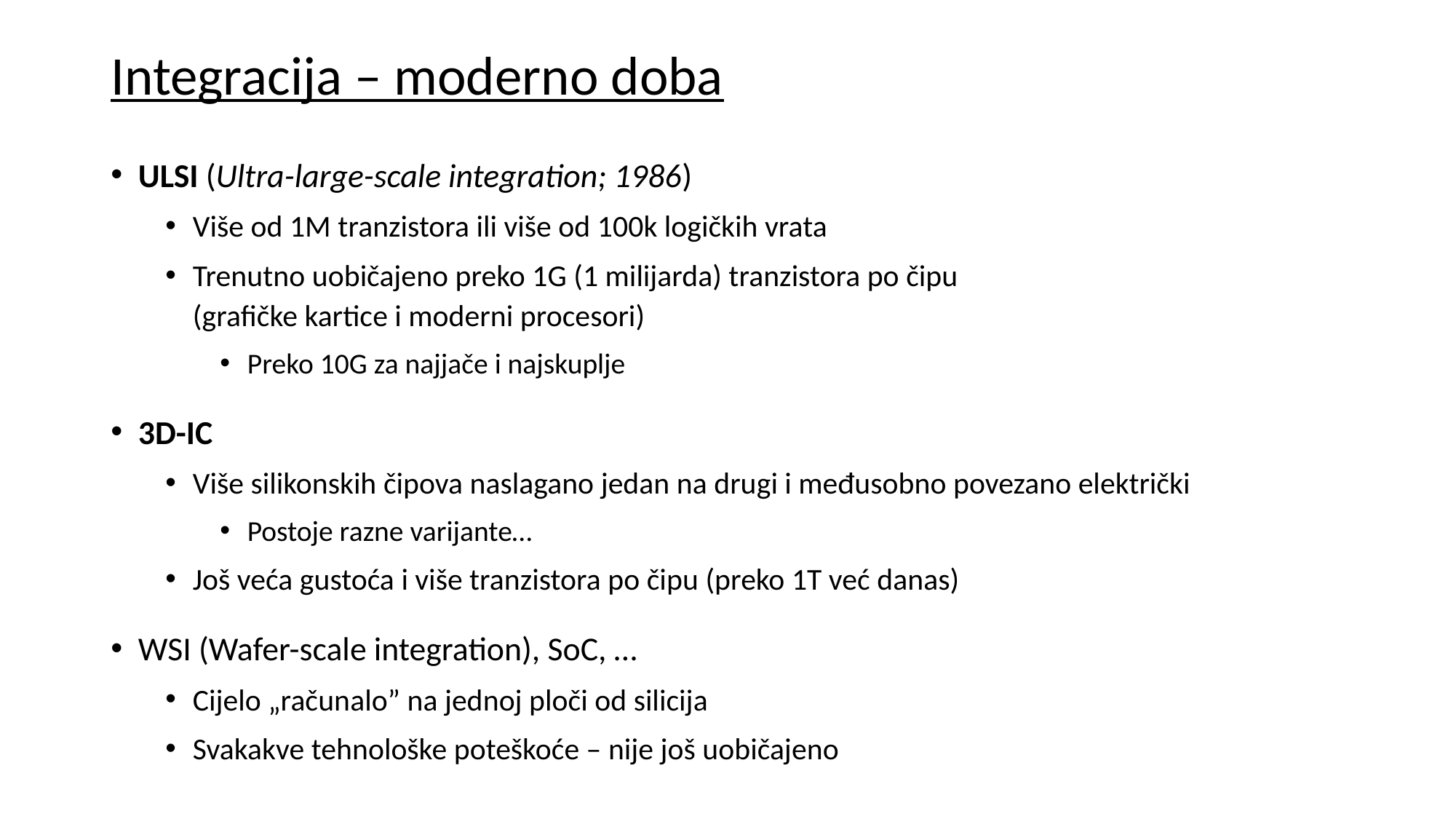

# Integracija – moderno doba
ULSI (Ultra-large-scale integration; 1986)
Više od 1M tranzistora ili više od 100k logičkih vrata
Trenutno uobičajeno preko 1G (1 milijarda) tranzistora po čipu
(grafičke kartice i moderni procesori)
Preko 10G za najjače i najskuplje
3D-IC
Više silikonskih čipova naslagano jedan na drugi i međusobno povezano električki
Postoje razne varijante…
Još veća gustoća i više tranzistora po čipu (preko 1T već danas)
WSI (Wafer-scale integration), SoC, …
Cijelo „računalo” na jednoj ploči od silicija
Svakakve tehnološke poteškoće – nije još uobičajeno